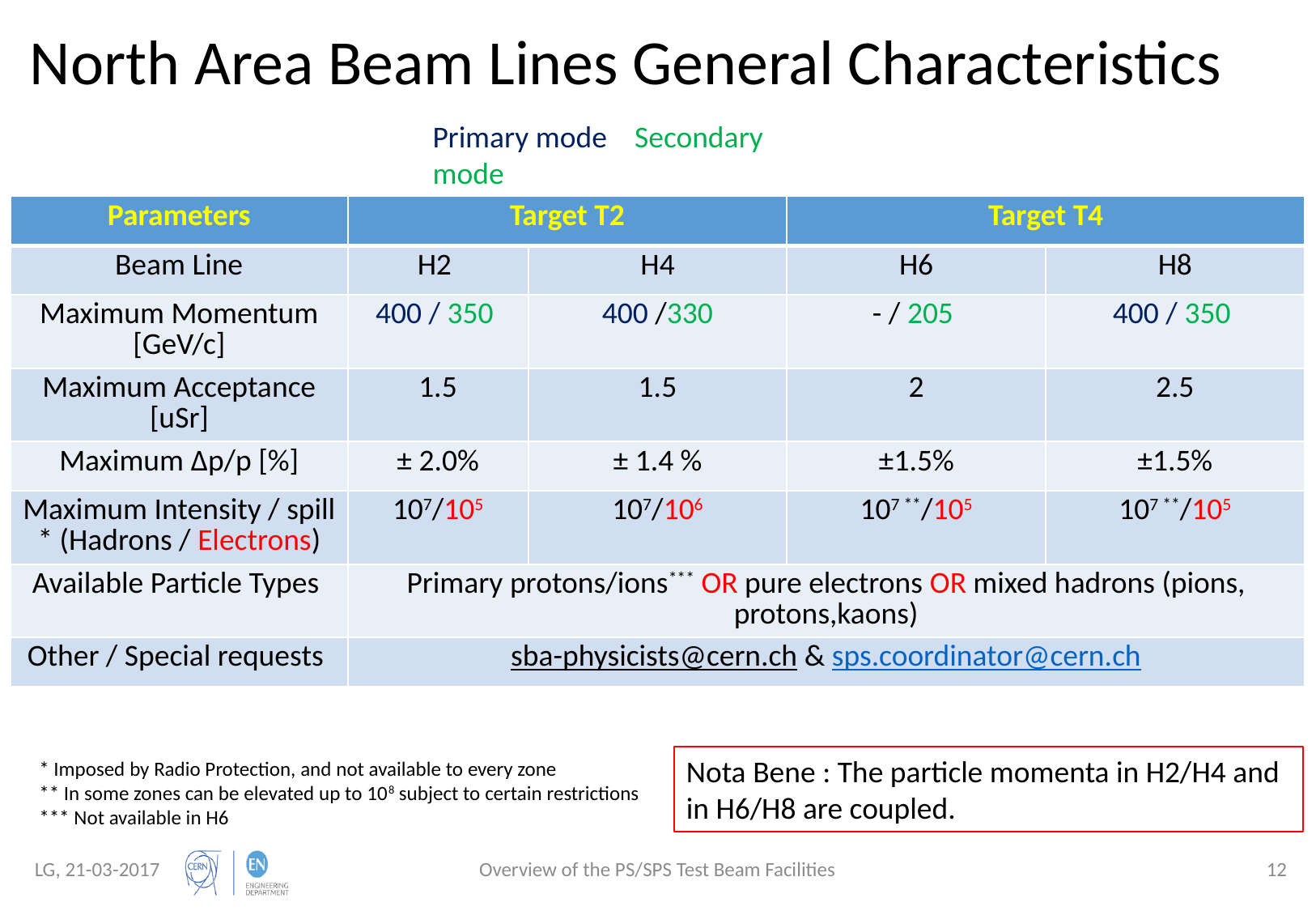

# North Area Beam Lines General Characteristics
Primary mode    Secondary mode
| Parameters | Target T2 |  | Target T4 |  |
| --- | --- | --- | --- | --- |
| Beam Line | H2 | H4 | H6 | H8 |
| Maximum Momentum [GeV/c] | 400 / 350 | 400 /330 | - / 205 | 400 / 350 |
| Maximum Acceptance [uSr] | 1.5 | 1.5 | 2 | 2.5 |
| Maximum Δp/p [%] | ± 2.0% | ± 1.4 % | ±1.5% | ±1.5% |
| Maximum Intensity / spill \* (Hadrons / Electrons) | 107/105 | 107/106 | 107 \*\*/105 | 107 \*\*/105 |
| Available Particle Types | Primary protons/ions\*\*\* OR pure electrons OR mixed hadrons (pions, protons,kaons) |  |  |  |
| Other / Special requests | sba-physicists@cern.ch & sps.coordinator@cern.ch |  |  |  |
Nota Bene : The particle momenta in H2/H4 and in H6/H8 are coupled.
* Imposed by Radio Protection, and not available to every zone
** In some zones can be elevated up to 108 subject to certain restrictions
*** Not available in H6
LG, 21-03-2017
Overview of the PS/SPS Test Beam Facilities
12